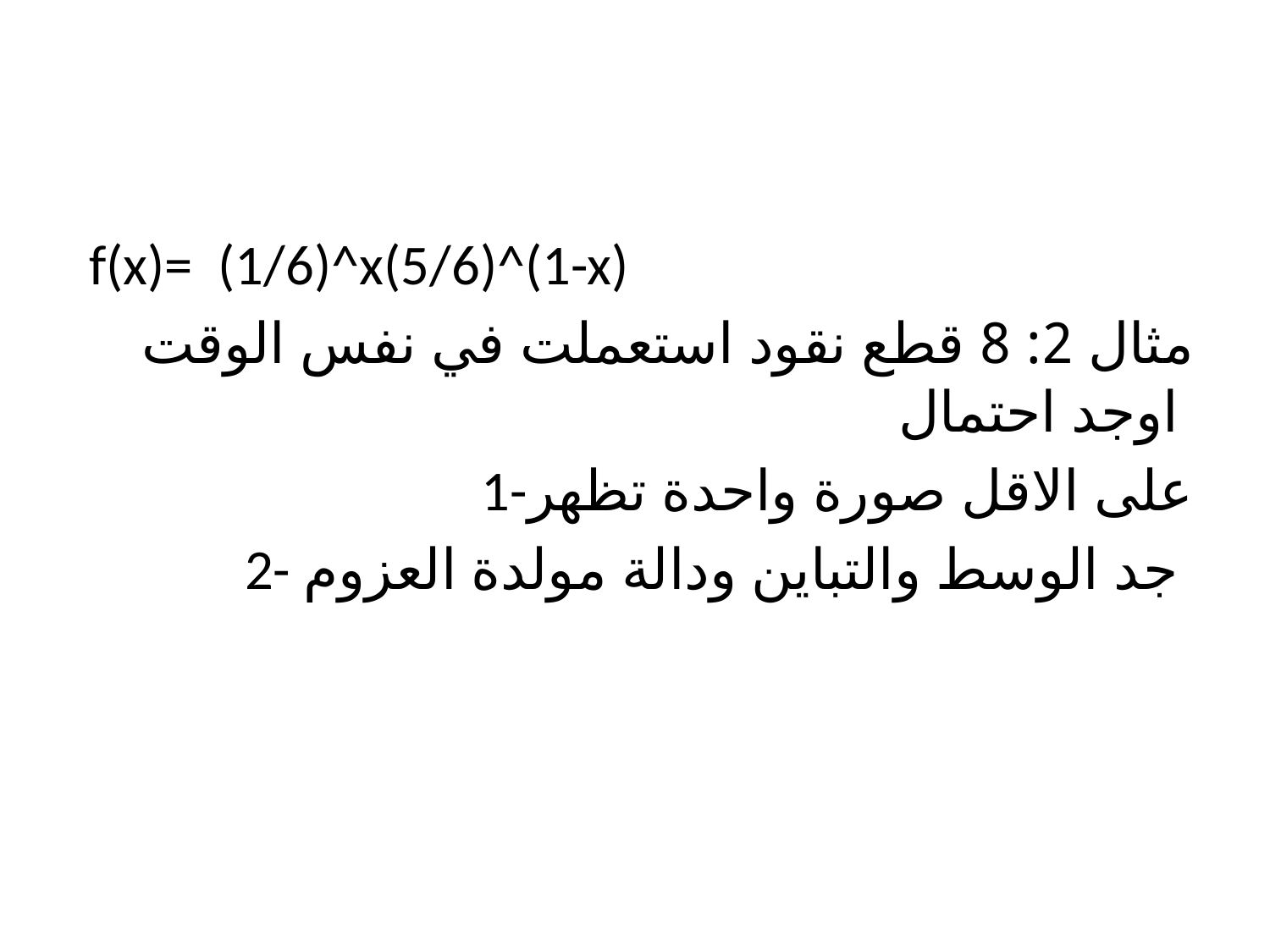

#
 f(x)=  (1/6)^x(5/6)^(1-x)
مثال 2: 8 قطع نقود استعملت في نفس الوقت اوجد احتمال
1-على الاقل صورة واحدة تظهر
2- جد الوسط والتباين ودالة مولدة العزوم